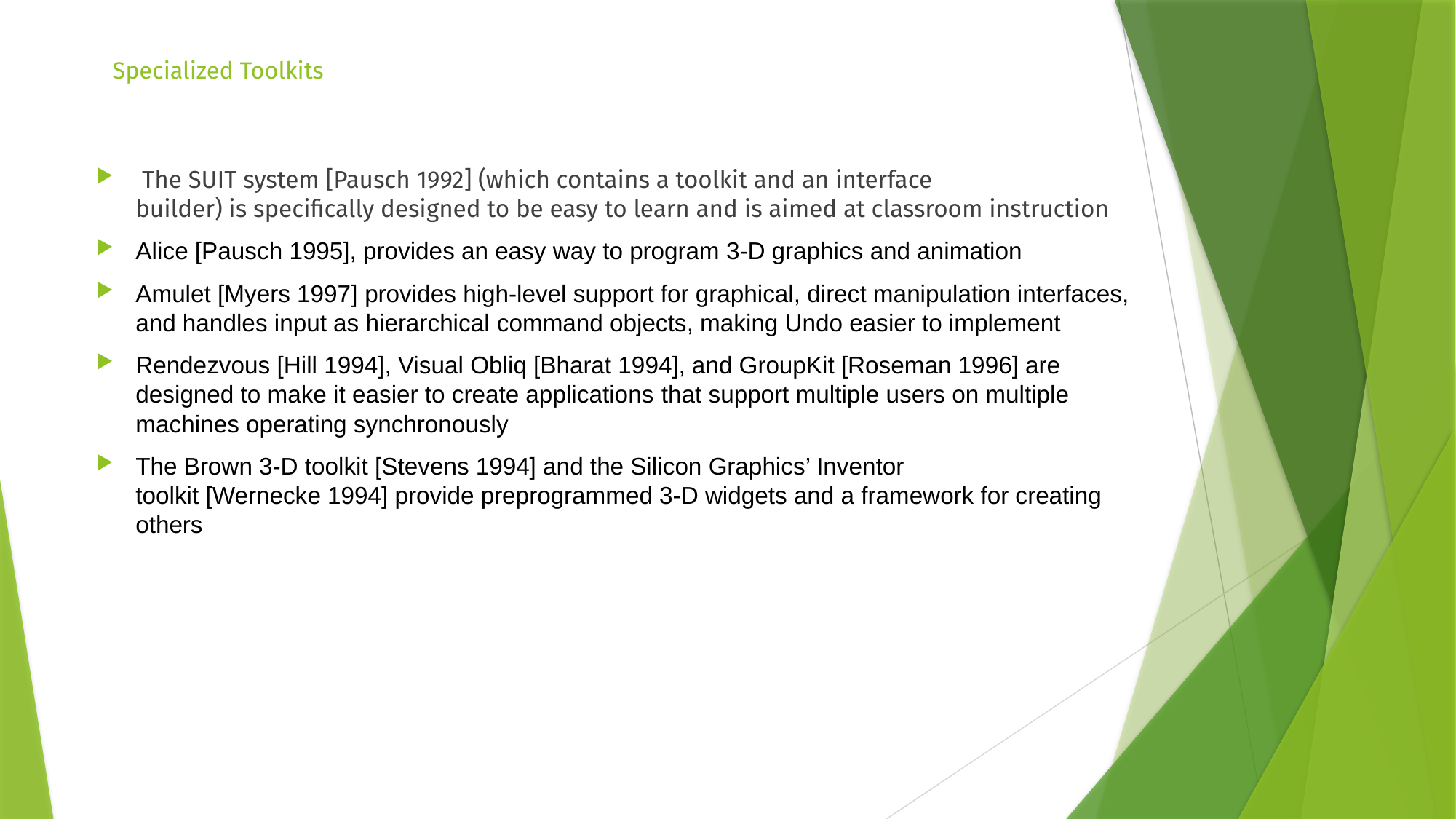

# Specialized Toolkits
 The SUIT system [Pausch 1992] (which contains a toolkit and an interface
builder) is specifically designed to be easy to learn and is aimed at classroom instruction
Alice [Pausch 1995], provides an easy way to program 3-D graphics and animation
Amulet [Myers 1997] provides high-level support for graphical, direct manipulation interfaces, and handles input as hierarchical command objects, making Undo easier to implement
Rendezvous [Hill 1994], Visual Obliq [Bharat 1994], and GroupKit [Roseman 1996] are designed to make it easier to create applications that support multiple users on multiple machines operating synchronously
The Brown 3-D toolkit [Stevens 1994] and the Silicon Graphics’ Inventor
toolkit [Wernecke 1994] provide preprogrammed 3-D widgets and a framework for creating others